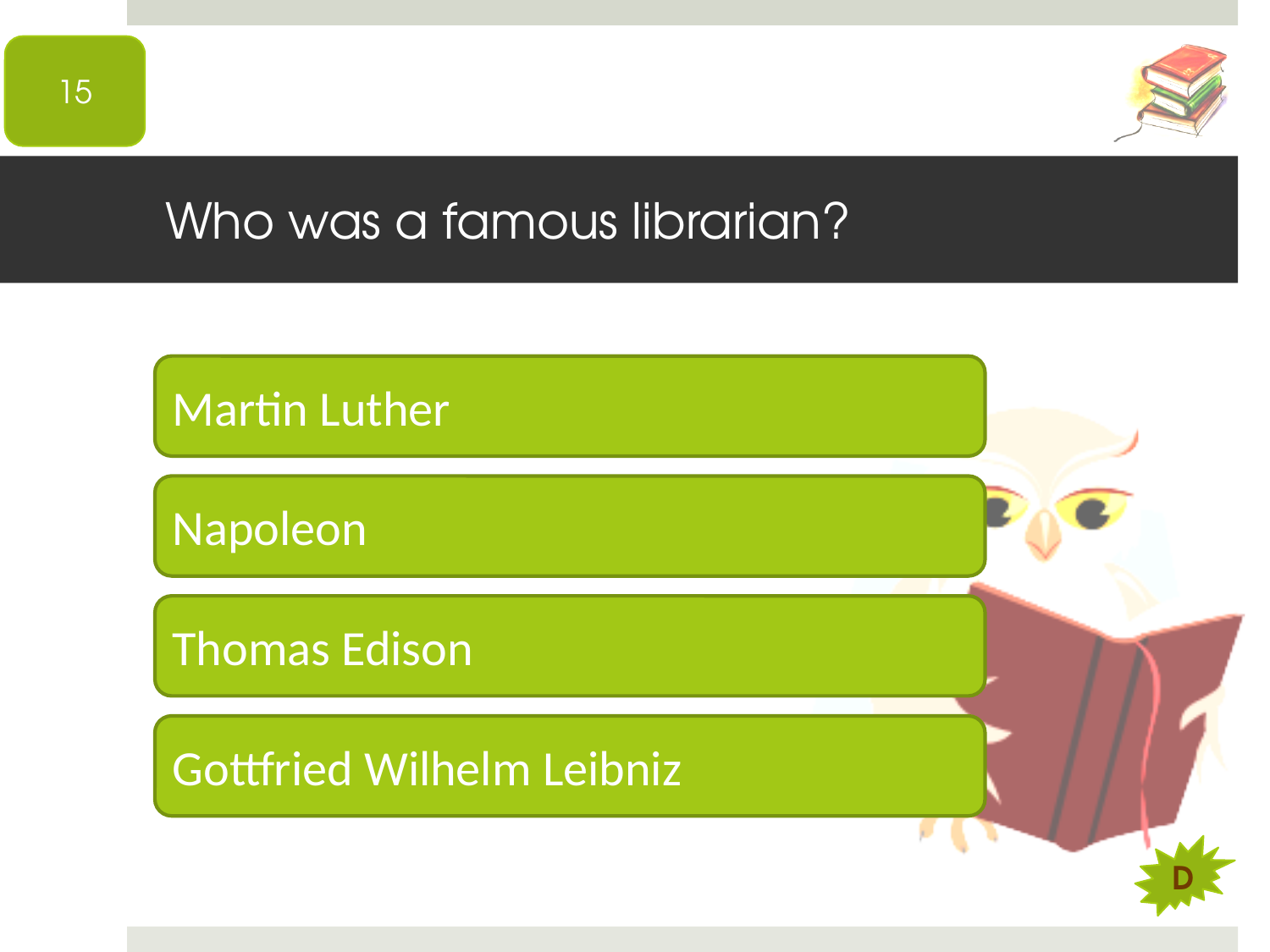

15
# Who was a famous librarian?
Martin Luther

Napoleon
Thomas Edison
Gottfried Wilhelm Leibniz
D